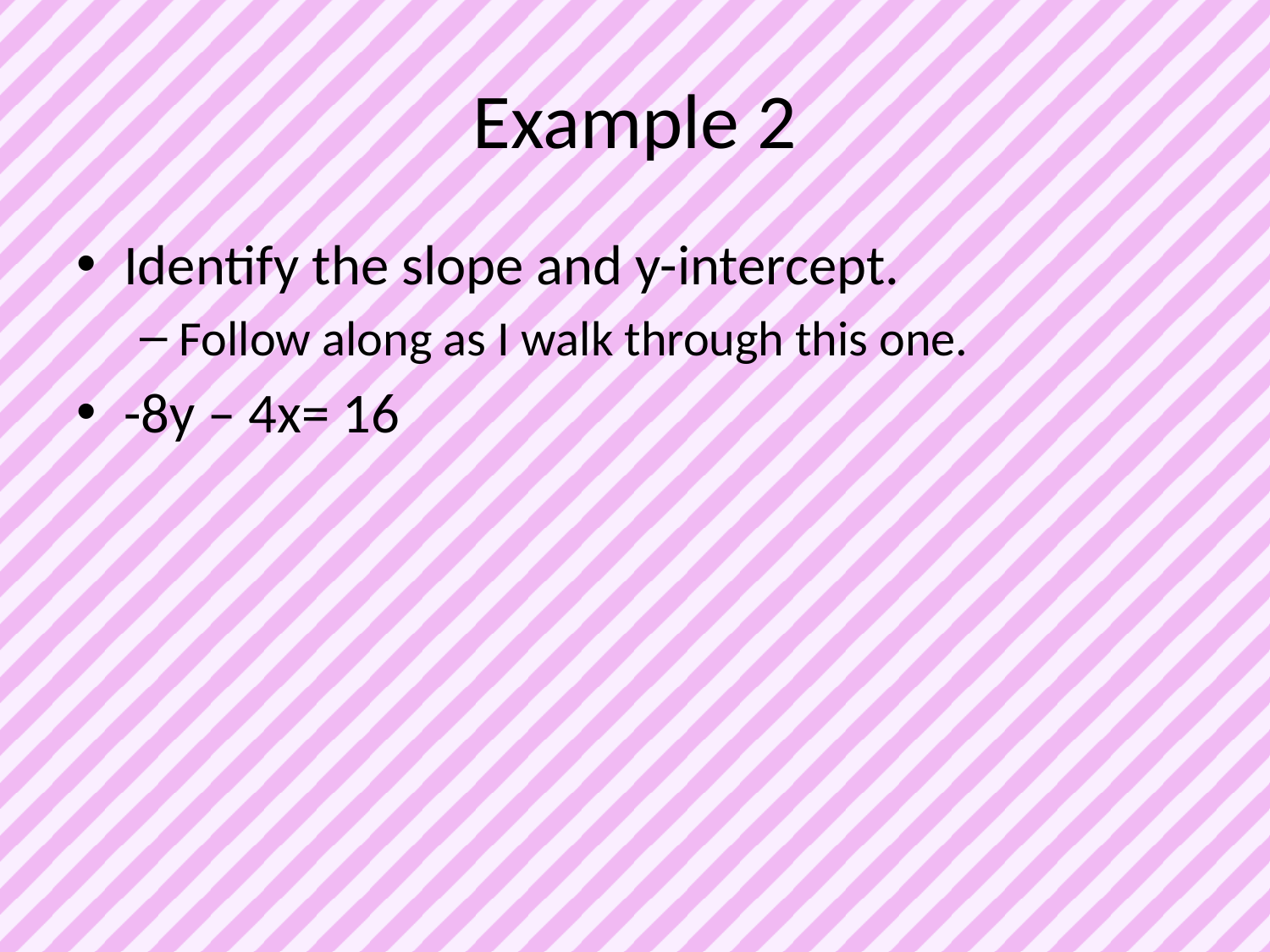

# Example 2
Identify the slope and y-intercept.
Follow along as I walk through this one.
-8y – 4x= 16